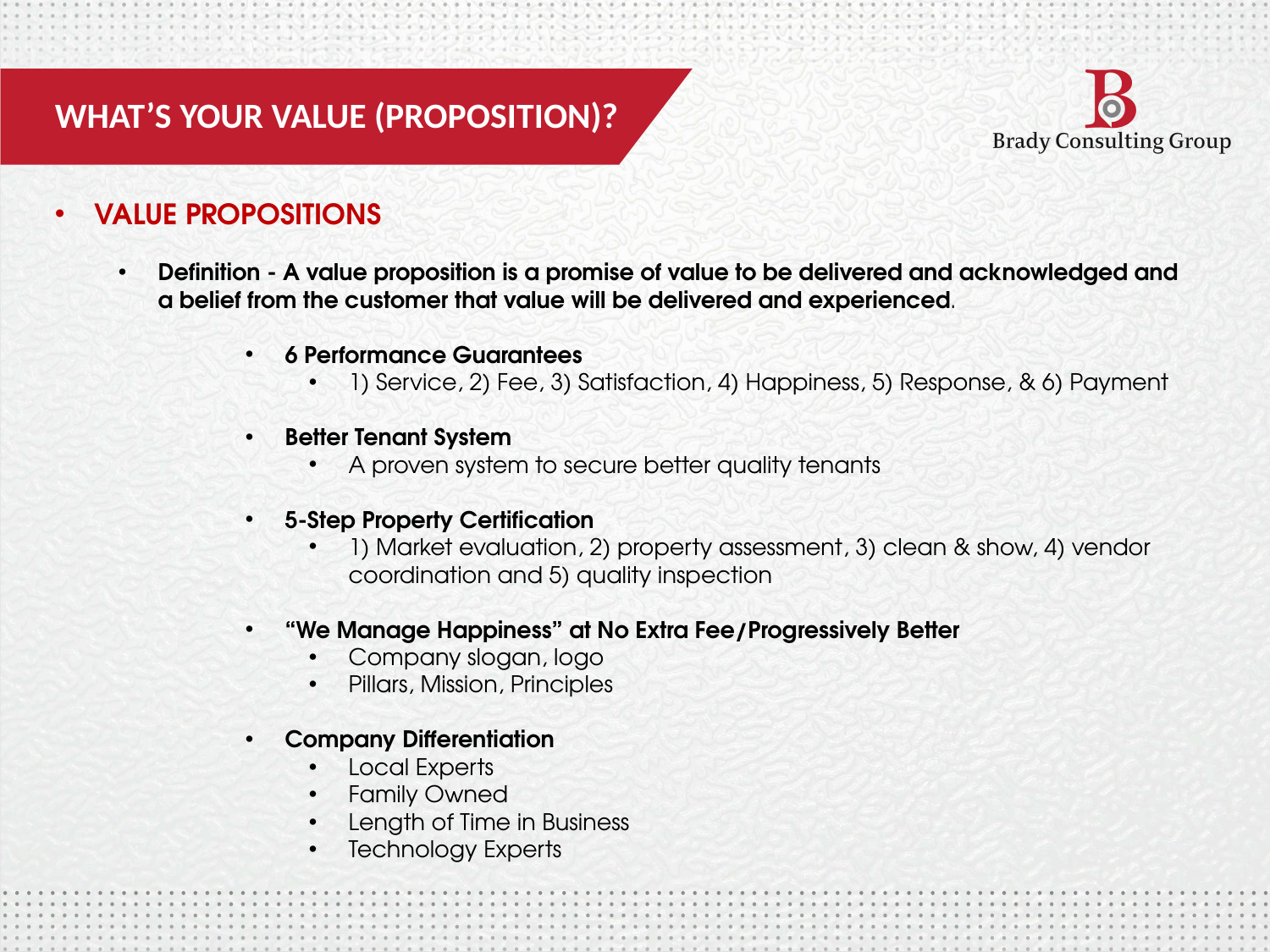

WHAT’S YOUR VALUE (PROPOSITION)?
VALUE PROPOSITIONS

Definition - A value proposition is a promise of value to be delivered and acknowledged and a belief from the customer that value will be delivered and experienced.

6 Performance Guarantees
1) Service, 2) Fee, 3) Satisfaction, 4) Happiness, 5) Response, & 6) Payment
Better Tenant System
A proven system to secure better quality tenants
5-Step Property Certification
1) Market evaluation, 2) property assessment, 3) clean & show, 4) vendor coordination and 5) quality inspection
“We Manage Happiness” at No Extra Fee/Progressively Better
Company slogan, logo
Pillars, Mission, Principles
Company Differentiation
Local Experts
Family Owned
Length of Time in Business
Technology Experts